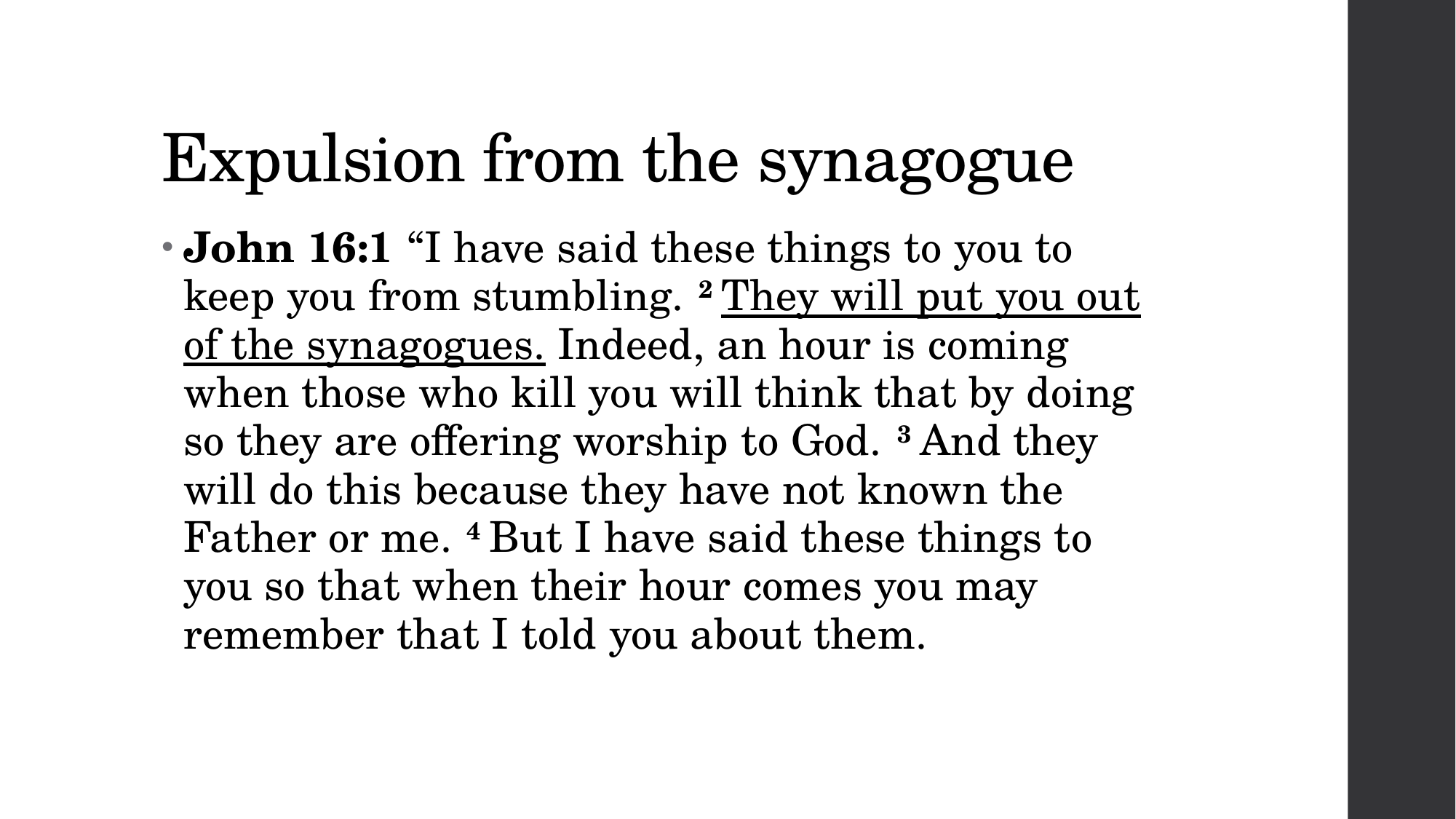

# Expulsion from the synagogue
John 16:1 “I have said these things to you to keep you from stumbling. 2 They will put you out of the synagogues. Indeed, an hour is coming when those who kill you will think that by doing so they are offering worship to God. 3 And they will do this because they have not known the Father or me. 4 But I have said these things to you so that when their hour comes you may remember that I told you about them.